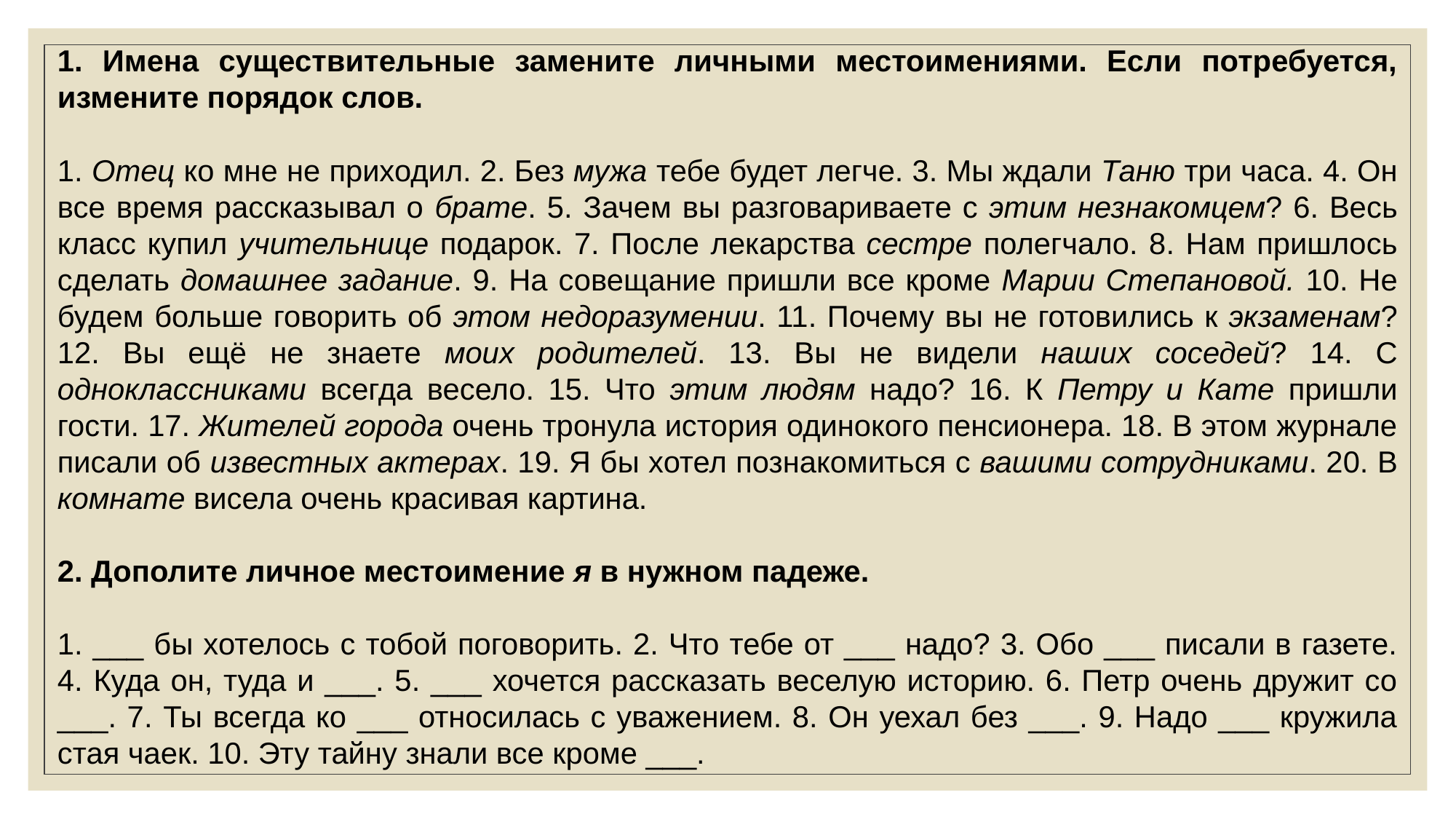

1. Имена существительные замените личными местоимениями. Если потребуется, измените порядок слов.

1. Отец ко мне не приходил. 2. Без мужа тебе будет легче. 3. Мы ждали Таню три часа. 4. Он все время рассказывал о брате. 5. Зачем вы разговариваете с этим незнакомцем? 6. Весь класс купил учительнице подарок. 7. После лекарства сестре полегчало. 8. Нам пришлось сделать домашнее задание. 9. На совещание пришли все кроме Марии Степановой. 10. Не будем больше говорить об этом недоразумении. 11. Почему вы не готовились к экзаменам? 12. Вы ещё не знаете моих родителей. 13. Вы не видели наших соседей? 14. С одноклассниками всегда весело. 15. Что этим людям надо? 16. К Петру и Кате пришли гости. 17. Жителей города очень тронула история одинокого пенсионера. 18. В этом журнале писали об известных актерах. 19. Я бы хотел познакомиться с вашими сотрудниками. 20. В комнате висела очень красивая картина.

2. Дополите личное местоимение я в нужном падеже.

1. ___ бы хотелось с тобой поговорить. 2. Что тебе от ___ надо? 3. Обо ___ писали в газете. 4. Куда он, туда и ___. 5. ___ хочется рассказать веселую историю. 6. Петр очень дружит со ___. 7. Ты всегда ко ___ относилась с уважением. 8. Он уехал без ___. 9. Надо ___ кружила стая чаек. 10. Эту тайну знали все кроме ___.